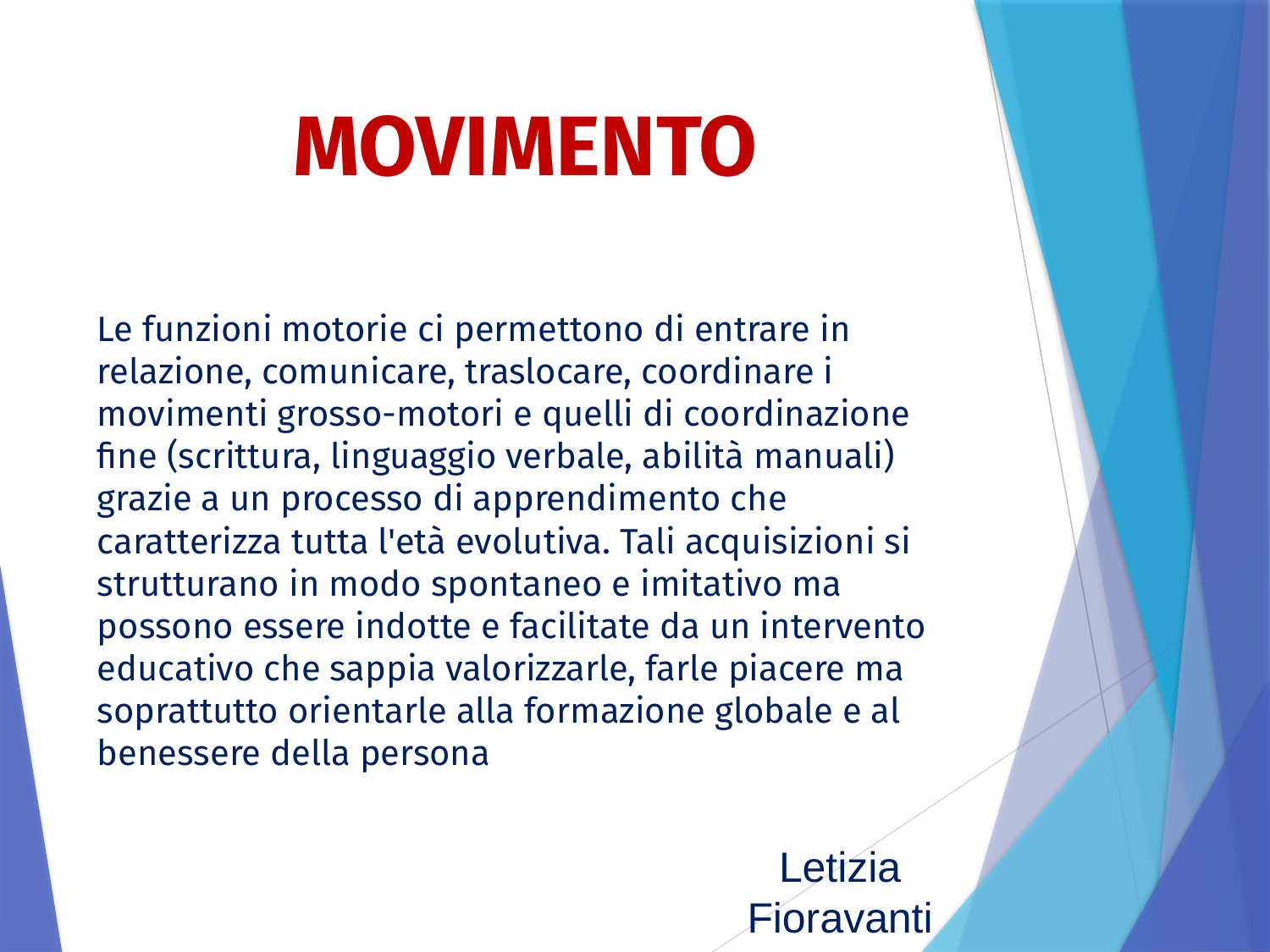

# MOVIMENTO
Le funzioni motorie ci permettono di entrare in relazione, comunicare, traslocare, coordinare i movimenti grosso-motori e quelli di coordinazione fine (scrittura, linguaggio verbale, abilità manuali) grazie a un processo di apprendimento che caratterizza tutta l'età evolutiva. Tali acquisizioni si strutturano in modo spontaneo e imitativo ma possono essere indotte e facilitate da un intervento educativo che sappia valorizzarle, farle piacere ma soprattutto orientarle alla formazione globale e al benessere della persona
Letizia Fioravanti